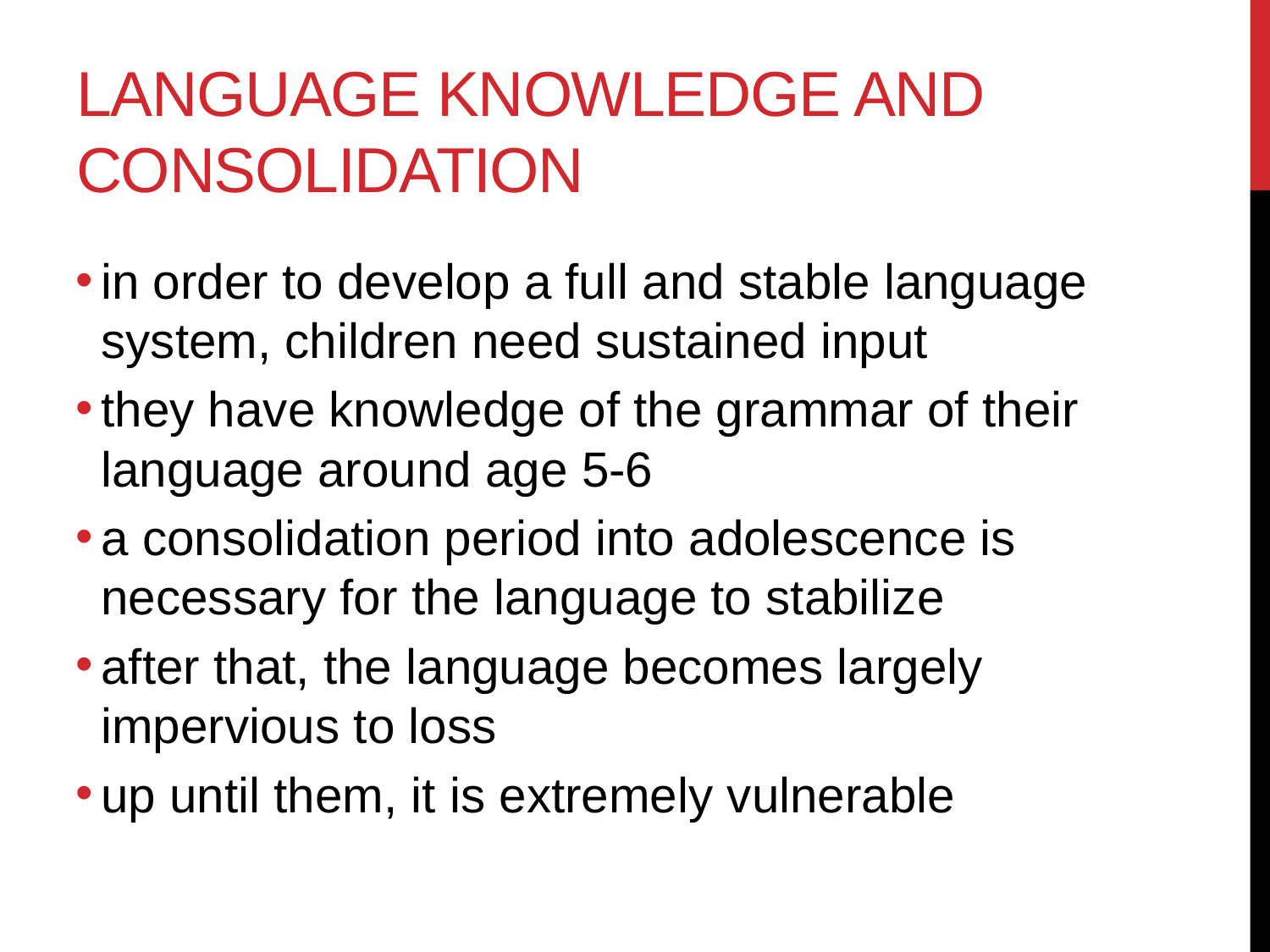

language knowledge and consolidation
in order to develop a full and stable language system, children need sustained input
they have knowledge of the grammar of their language around age 5-6
a consolidation period into adolescence is necessary for the language to stabilize
after that, the language becomes largely impervious to loss
up until them, it is extremely vulnerable